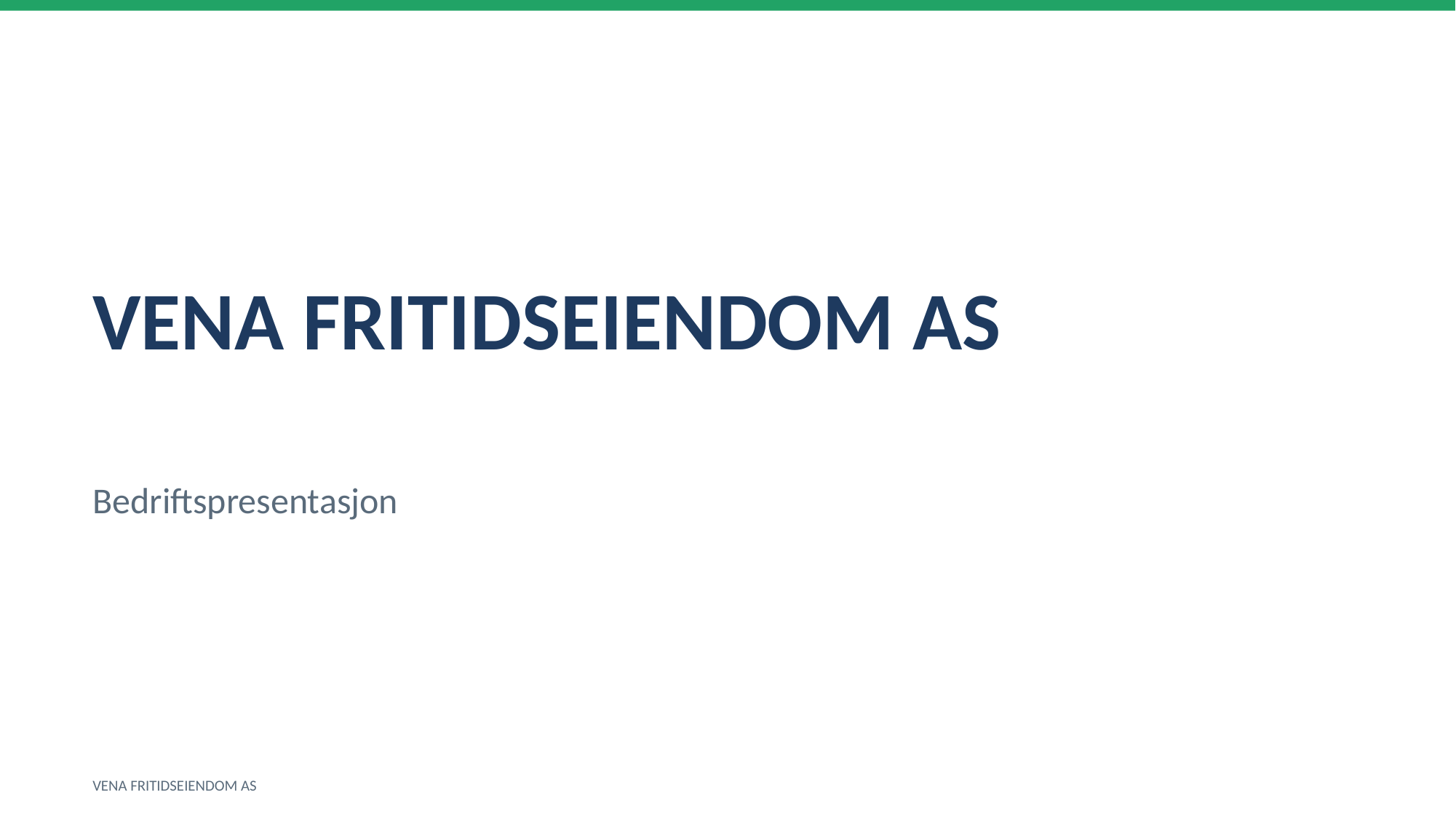

VENA FRITIDSEIENDOM AS
Bedriftspresentasjon
VENA FRITIDSEIENDOM AS